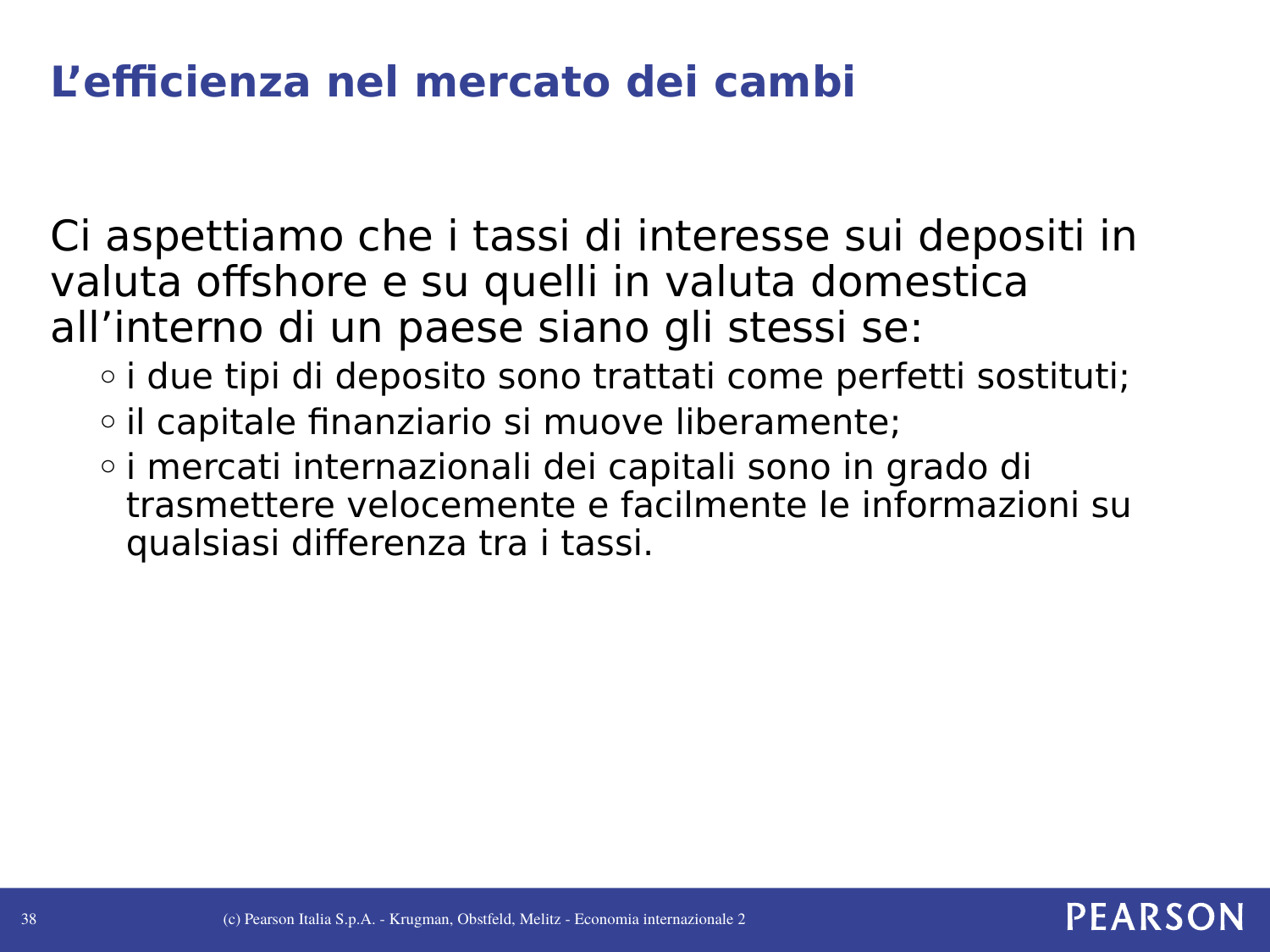

# L’efficienza nel mercato dei cambi
Ci aspettiamo che i tassi di interesse sui depositi in valuta offshore e su quelli in valuta domestica all’interno di un paese siano gli stessi se:
i due tipi di deposito sono trattati come perfetti sostituti;
il capitale finanziario si muove liberamente;
i mercati internazionali dei capitali sono in grado di trasmettere velocemente e facilmente le informazioni su qualsiasi differenza tra i tassi.
38
(c) Pearson Italia S.p.A. - Krugman, Obstfeld, Melitz - Economia internazionale 2